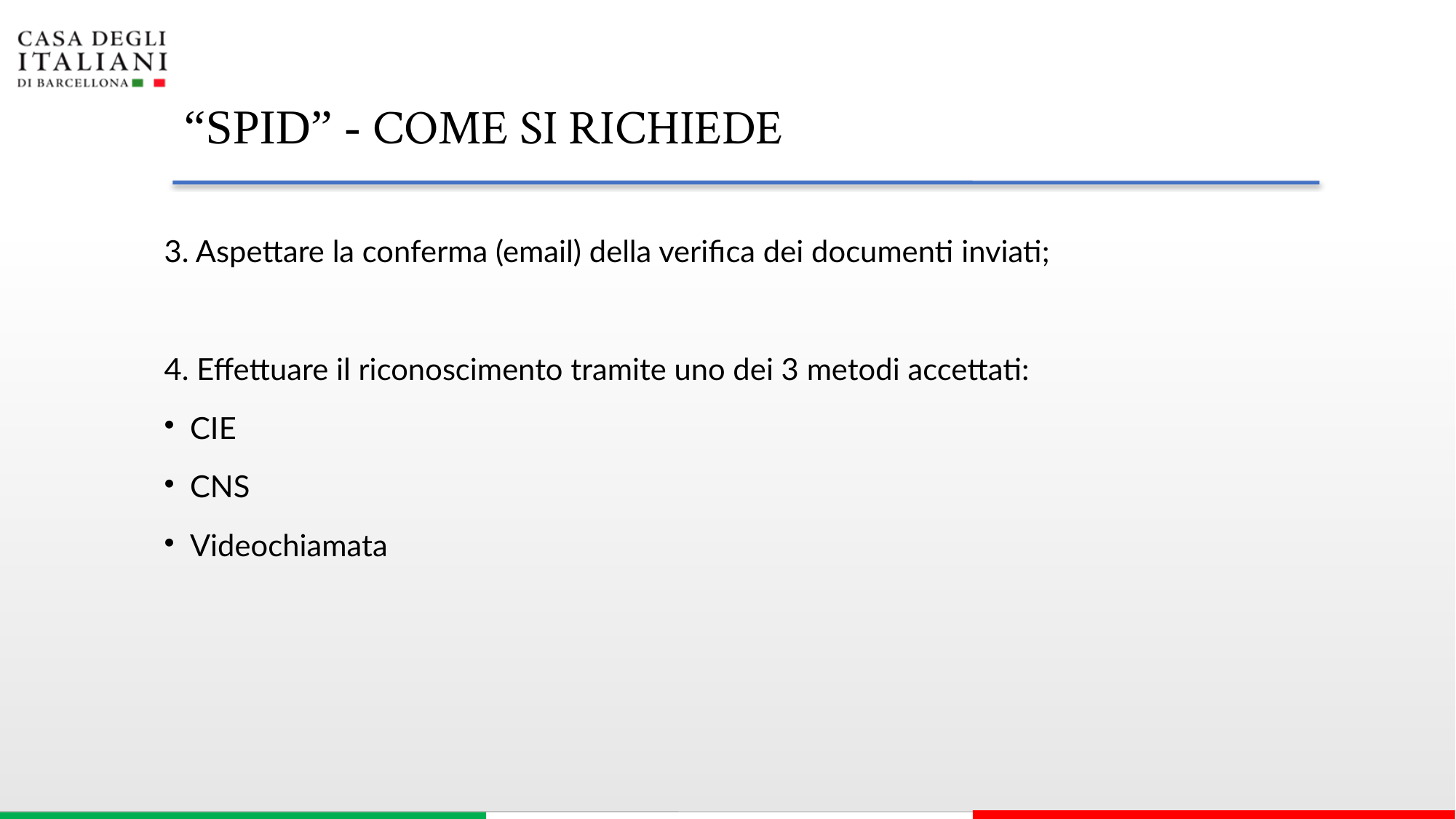

# “SPID” - Come si richiede
3. Aspettare la conferma (email) della verifica dei documenti inviati;

4. Effettuare il riconoscimento tramite uno dei 3 metodi accettati:
CIE
CNS
Videochiamata